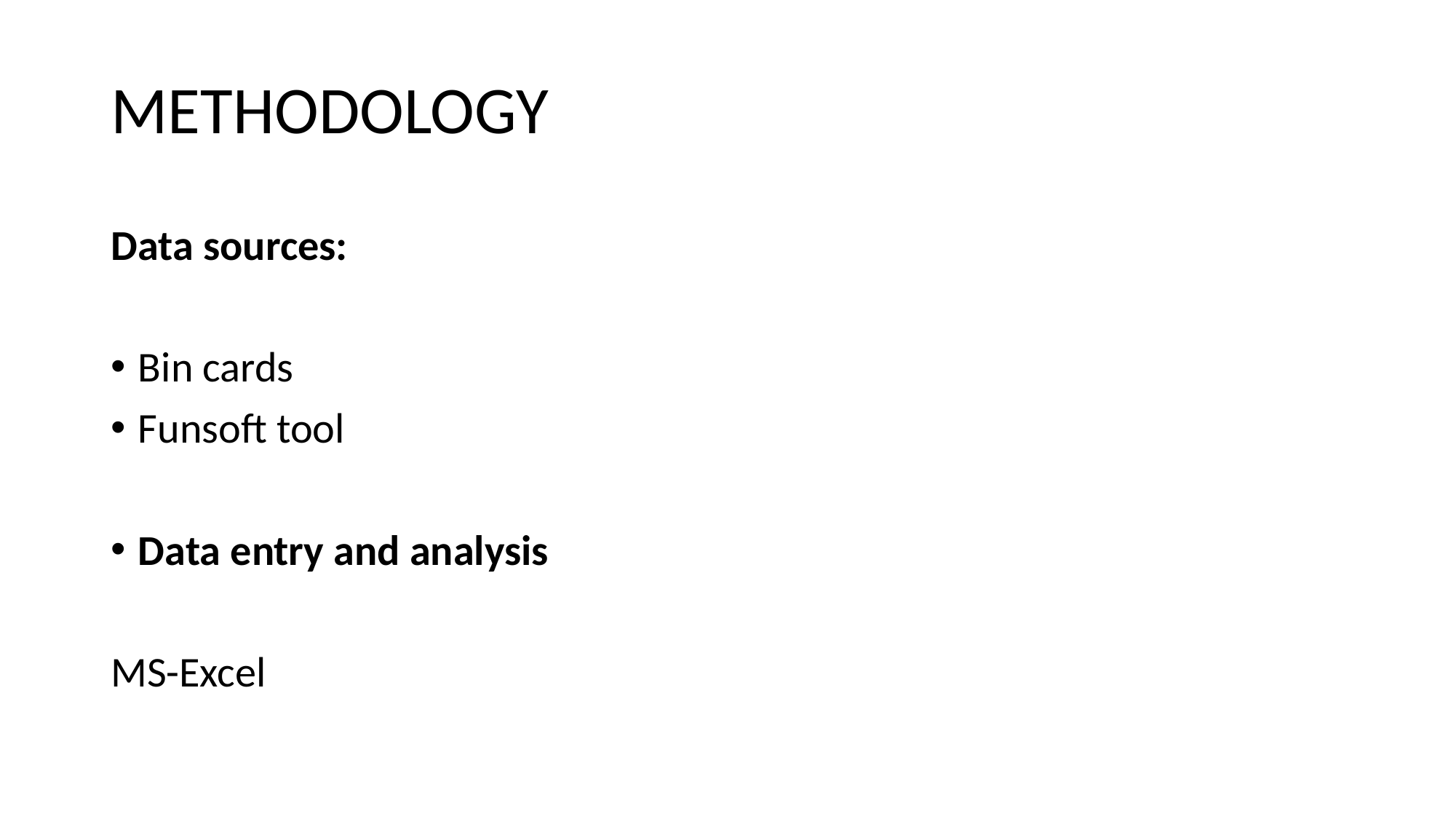

METHODOLOGY
Data sources:

Bin cards
Funsoft tool

Data entry and analysis

MS-Excel